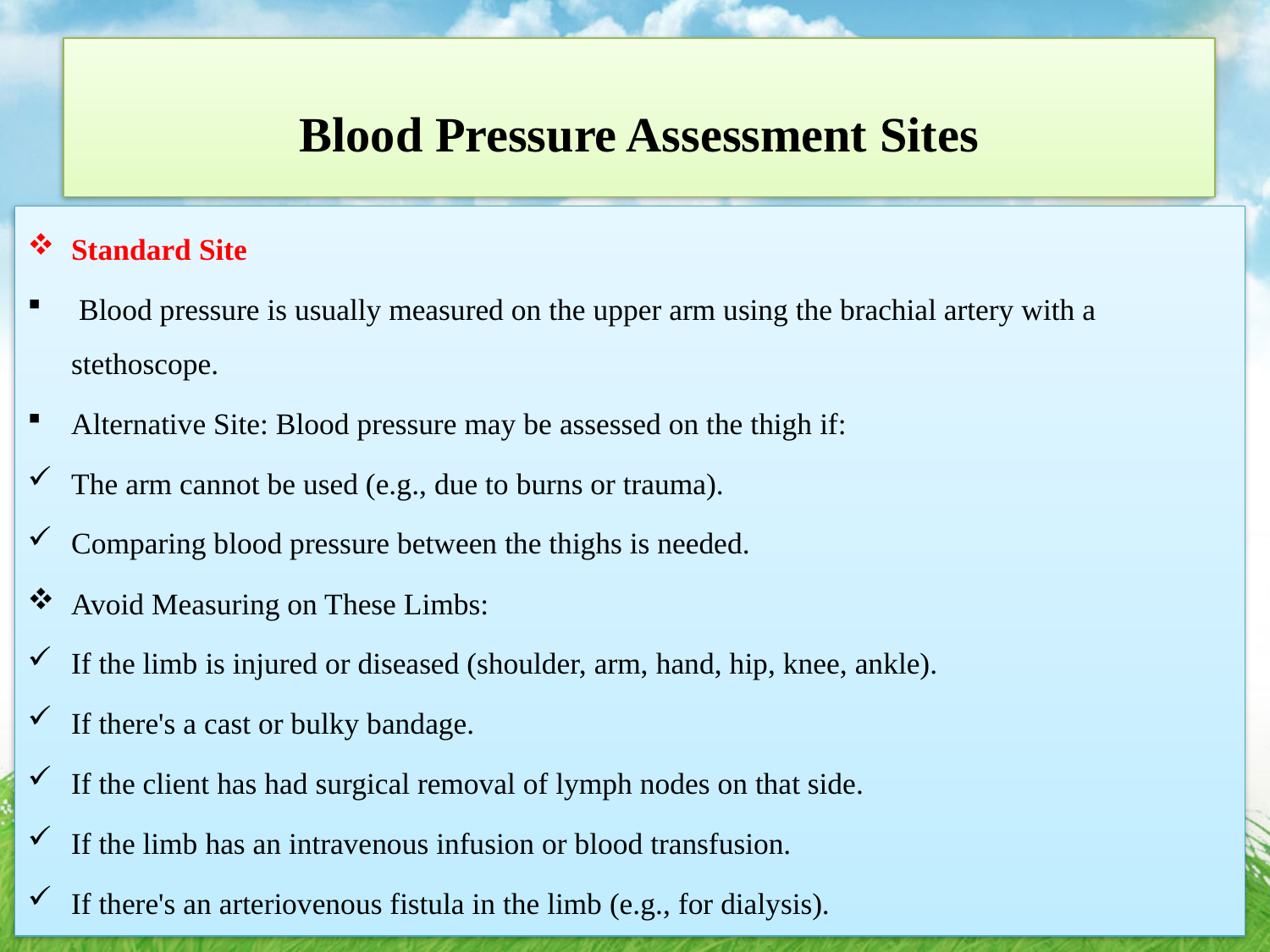

# Blood Pressure Assessment Sites
Standard Site
 Blood pressure is usually measured on the upper arm using the brachial artery with a stethoscope.
Alternative Site: Blood pressure may be assessed on the thigh if:
The arm cannot be used (e.g., due to burns or trauma).
Comparing blood pressure between the thighs is needed.
Avoid Measuring on These Limbs:
If the limb is injured or diseased (shoulder, arm, hand, hip, knee, ankle).
If there's a cast or bulky bandage.
If the client has had surgical removal of lymph nodes on that side.
If the limb has an intravenous infusion or blood transfusion.
If there's an arteriovenous fistula in the limb (e.g., for dialysis).